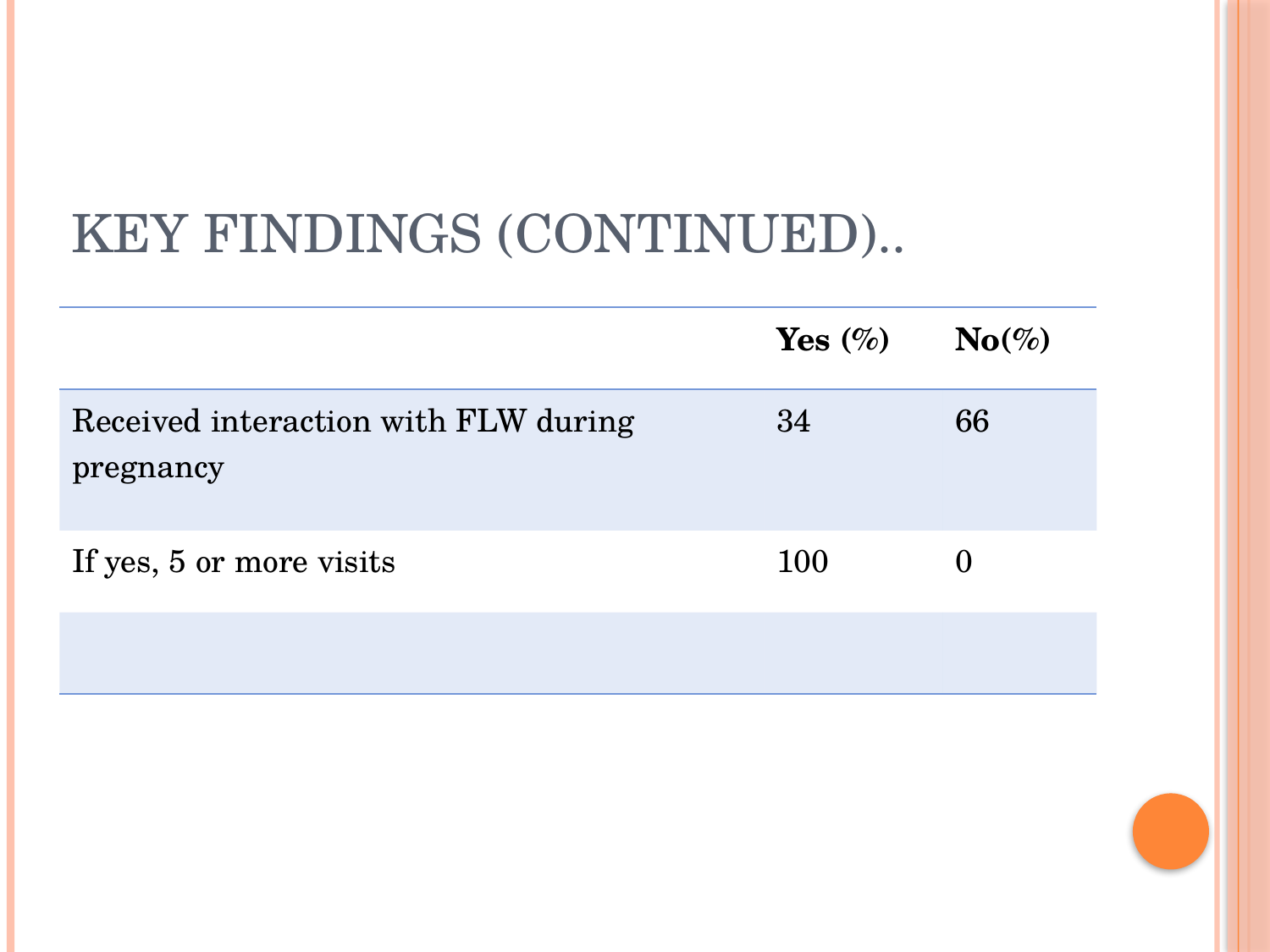

# Key Findings (Continued)..
|  | Yes (%) | No(%) |
| --- | --- | --- |
| Received interaction with FLW during pregnancy | 34 | 66 |
| If yes, 5 or more visits | 100 | 0 |
|  |  |  |